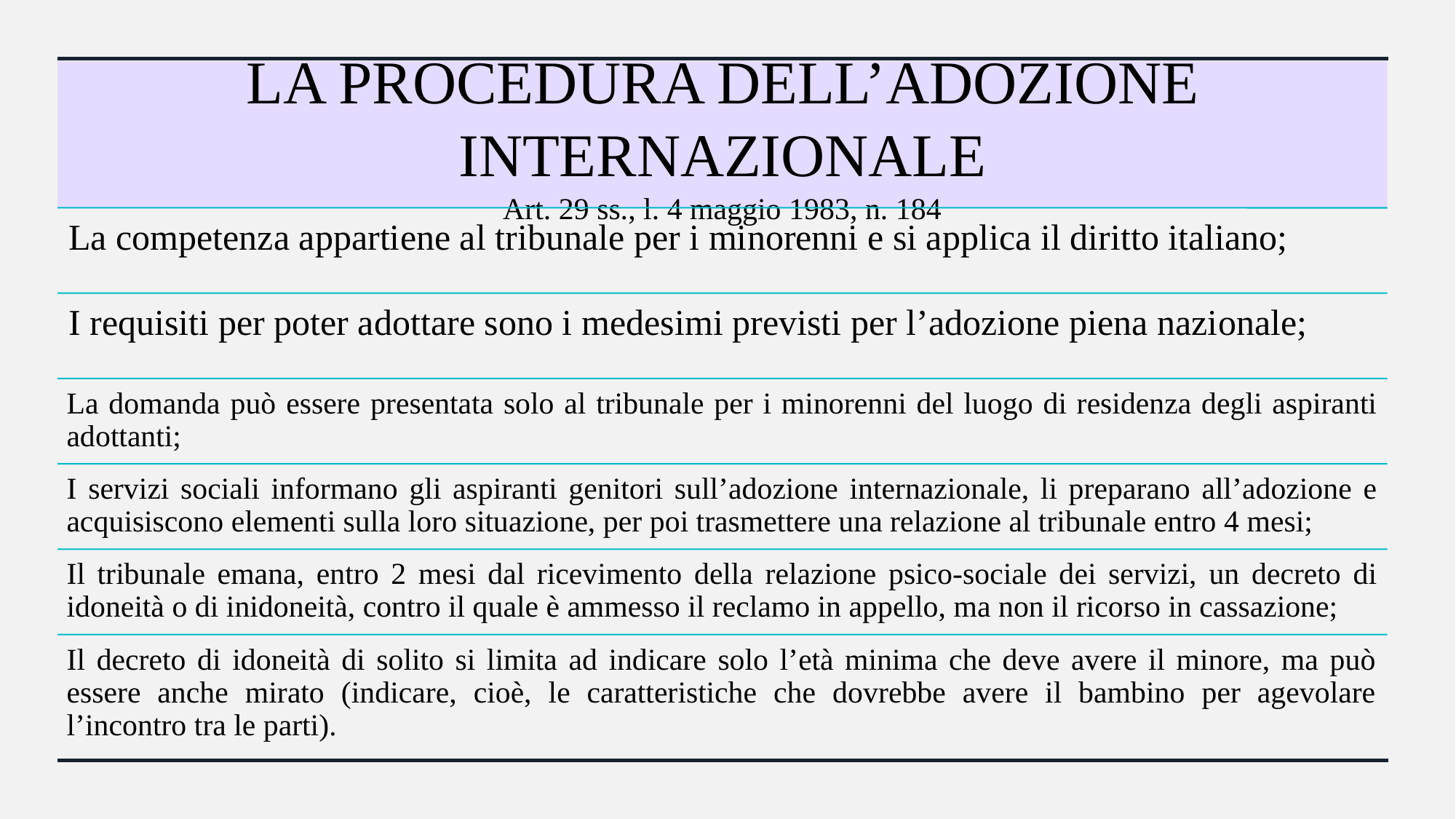

# La procedura dell’adozione internazionale Art. 29 ss., l. 4 maggio 1983, n. 184
La competenza appartiene al tribunale per i minorenni e si applica il diritto italiano;
I requisiti per poter adottare sono i medesimi previsti per l’adozione piena nazionale;
La domanda può essere presentata solo al tribunale per i minorenni del luogo di residenza degli aspiranti adottanti;
I servizi sociali informano gli aspiranti genitori sull’adozione internazionale, li preparano all’adozione e acquisiscono elementi sulla loro situazione, per poi trasmettere una relazione al tribunale entro 4 mesi;
Il tribunale emana, entro 2 mesi dal ricevimento della relazione psico-sociale dei servizi, un decreto di idoneità o di inidoneità, contro il quale è ammesso il reclamo in appello, ma non il ricorso in cassazione;
Il decreto di idoneità di solito si limita ad indicare solo l’età minima che deve avere il minore, ma può essere anche mirato (indicare, cioè, le caratteristiche che dovrebbe avere il bambino per agevolare l’incontro tra le parti).